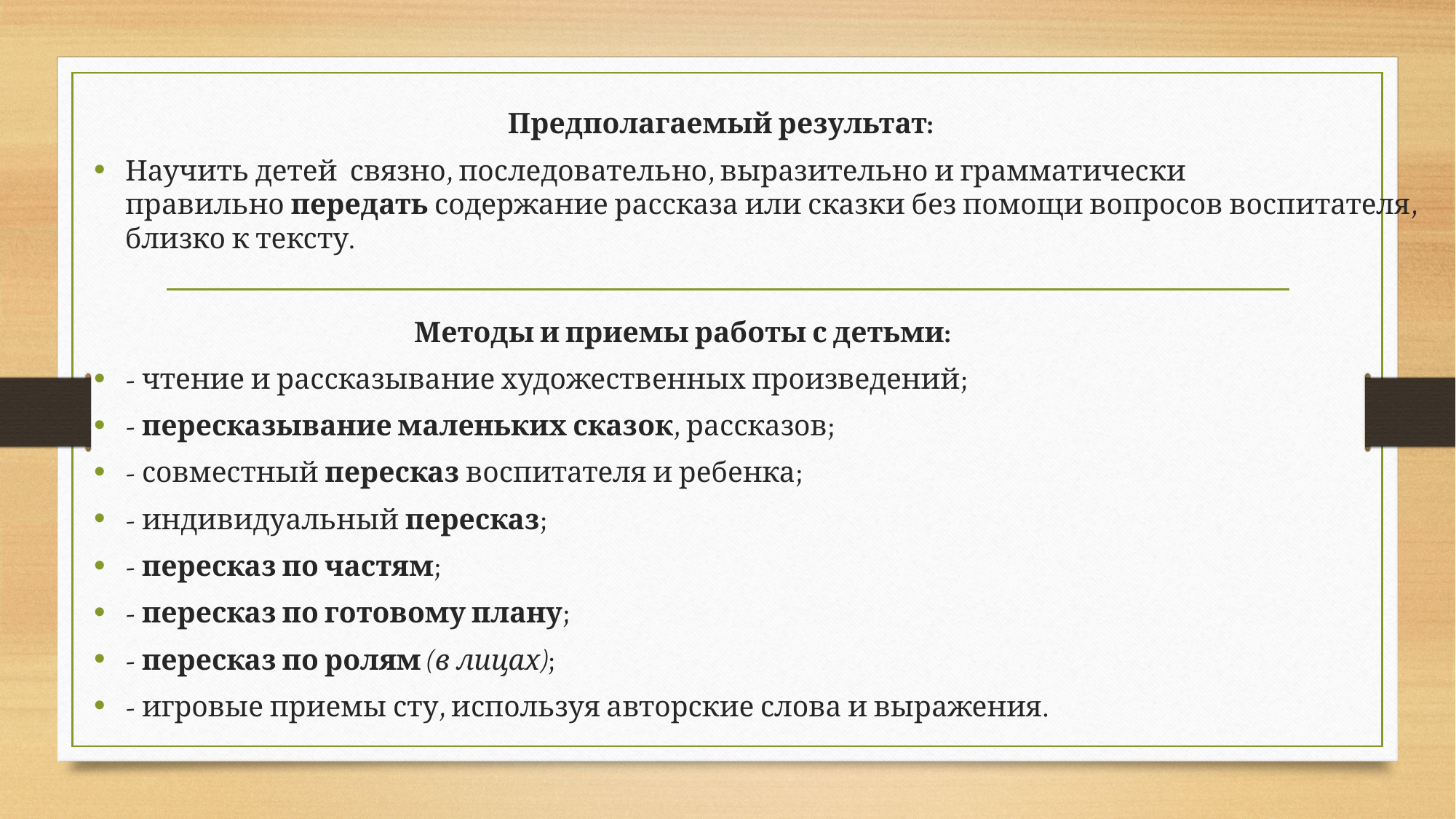

Предполагаемый результат:
Научить детей  связно, последовательно, выразительно и грамматически правильно передать содержание рассказа или сказки без помощи вопросов воспитателя, близко к тексту.

                                                       Методы и приемы работы с детьми:
- чтение и рассказывание художественных произведений;
- пересказывание маленьких сказок, рассказов;
- совместный пересказ воспитателя и ребенка;
- индивидуальный пересказ;
- пересказ по частям;
- пересказ по готовому плану;
- пересказ по ролям (в лицах);
- игровые приемы сту, используя авторские слова и выражения.